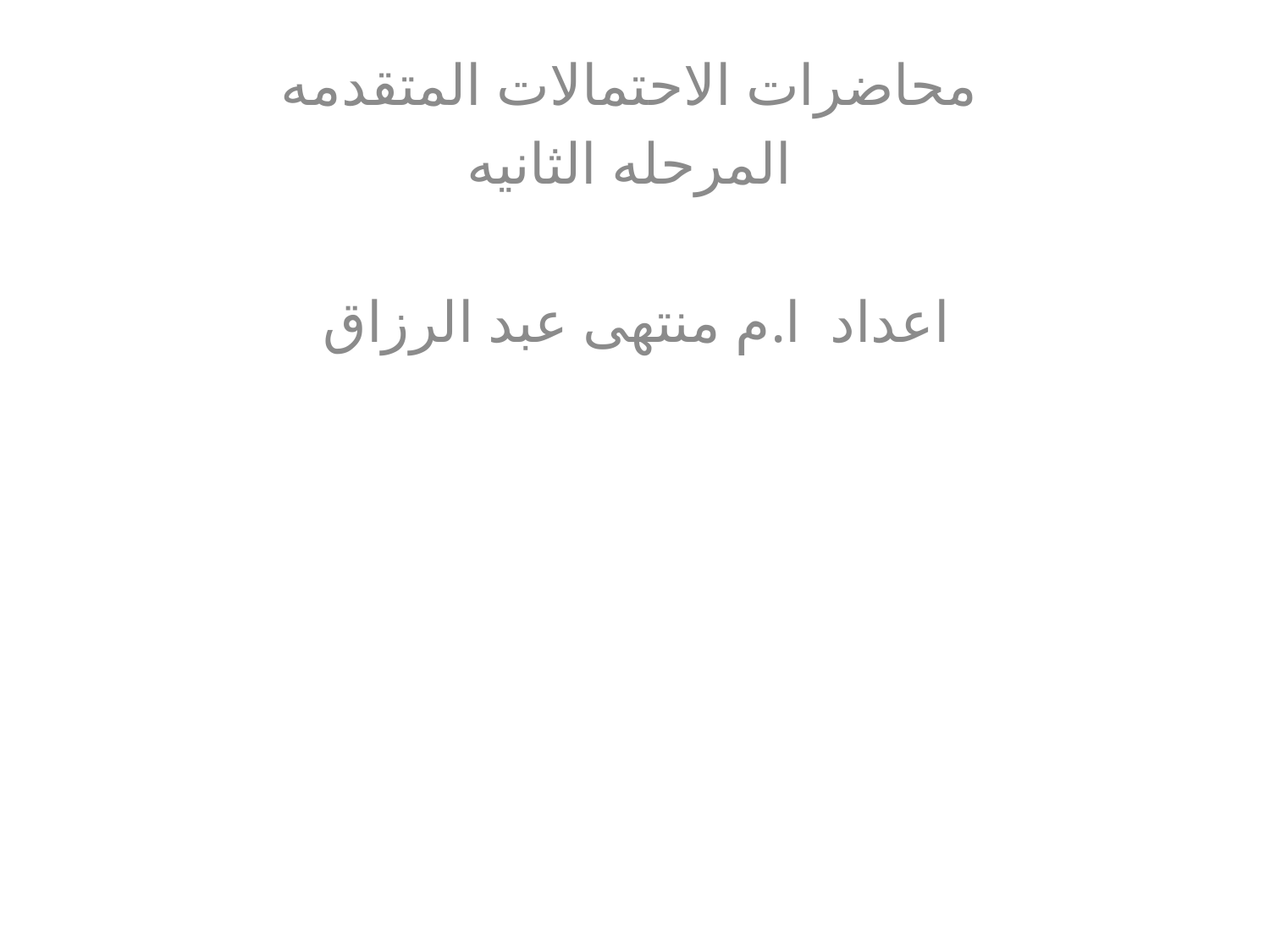

محاضرات الاحتمالات المتقدمه
المرحله الثانيه

 اعداد  ا.م منتهى عبد الرزاق